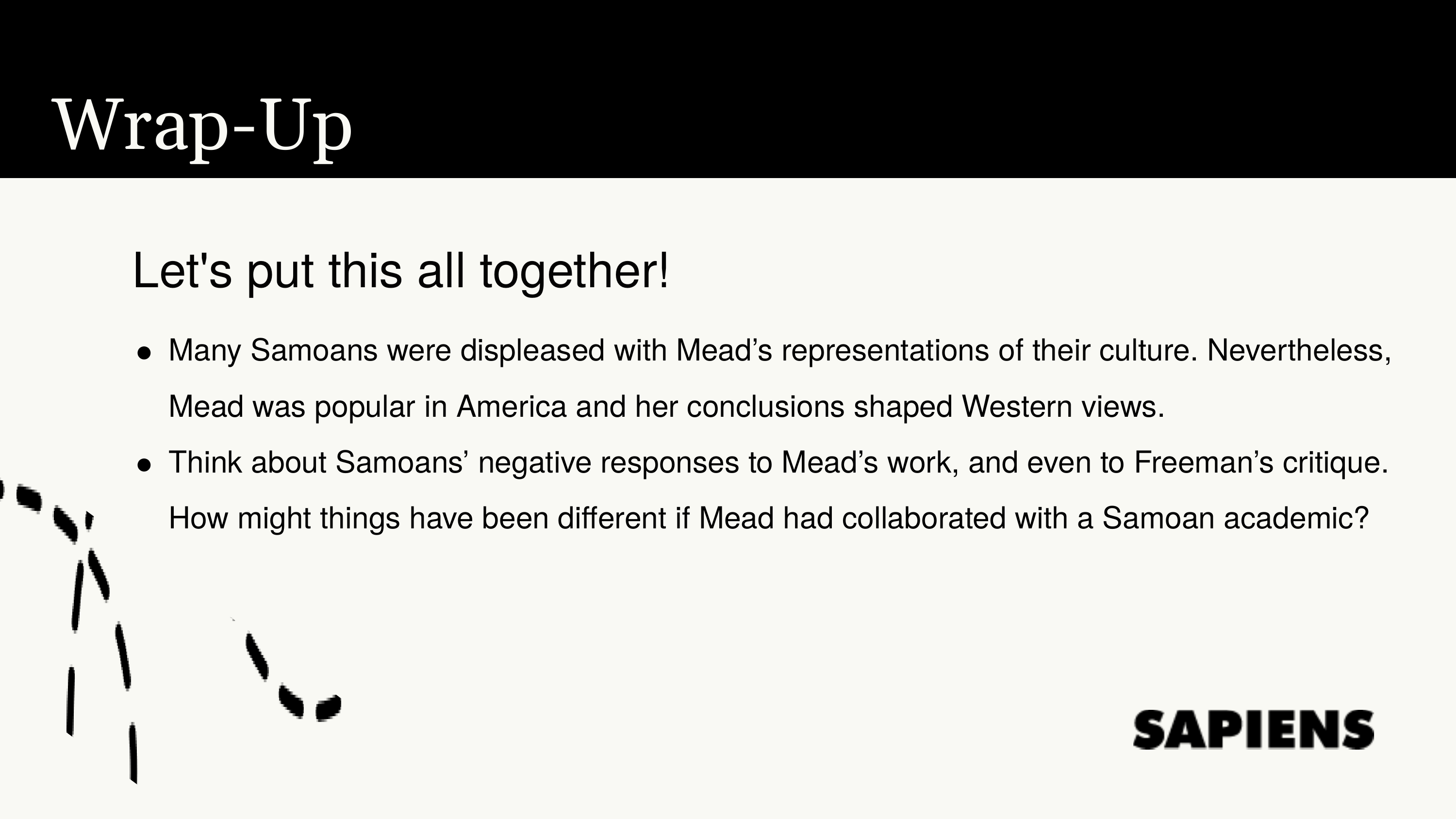

Wrap-Up
Let's put this all together!
Many Samoans were displeased with Mead’s representations of their culture. Nevertheless, Mead was popular in America and her conclusions shaped Western views.
Think about Samoans’ negative responses to Mead’s work, and even to Freeman’s critique. How might things have been different if Mead had collaborated with a Samoan academic?